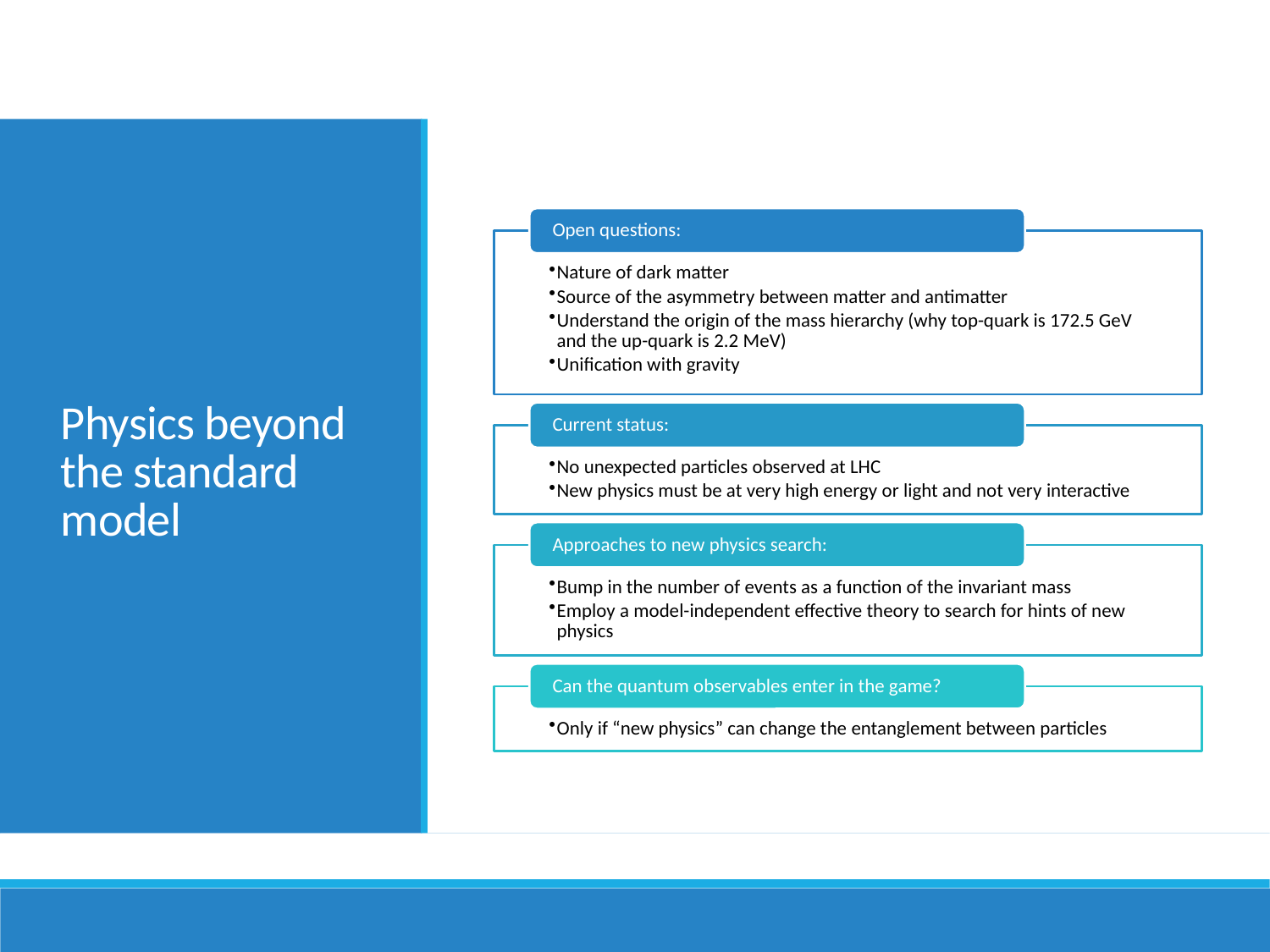

# Physics beyond the standard model
Nature of dark matter
Source of the asymmetry between matter and antimatter
Understand the origin of the mass hierarchy (why top-quark is 172.5 GeV and the up-quark is 2.2 MeV)
Unification with gravity
Open questions:
No unexpected particles observed at LHC
New physics must be at very high energy or light and not very interactive
Current status:
Bump in the number of events as a function of the invariant mass
Employ a model-independent effective theory to search for hints of new physics
Approaches to new physics search:
Only if “new physics” can change the entanglement between particles
Can the quantum observables enter in the game?